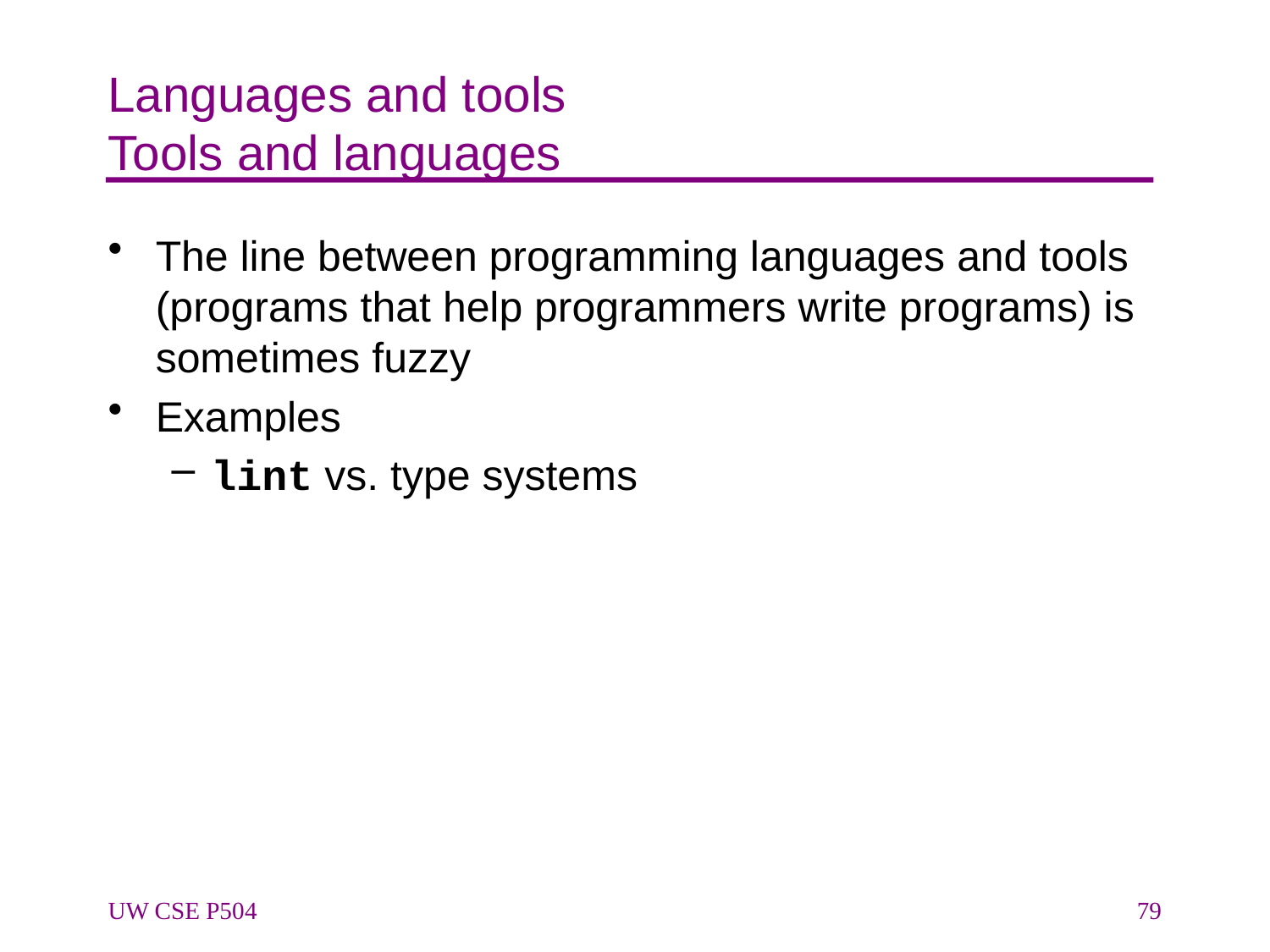

# Languages and tools Tools and languages
The line between programming languages and tools (programs that help programmers write programs) is sometimes fuzzy
Examples
lint vs. type systems
UW CSE P504
79